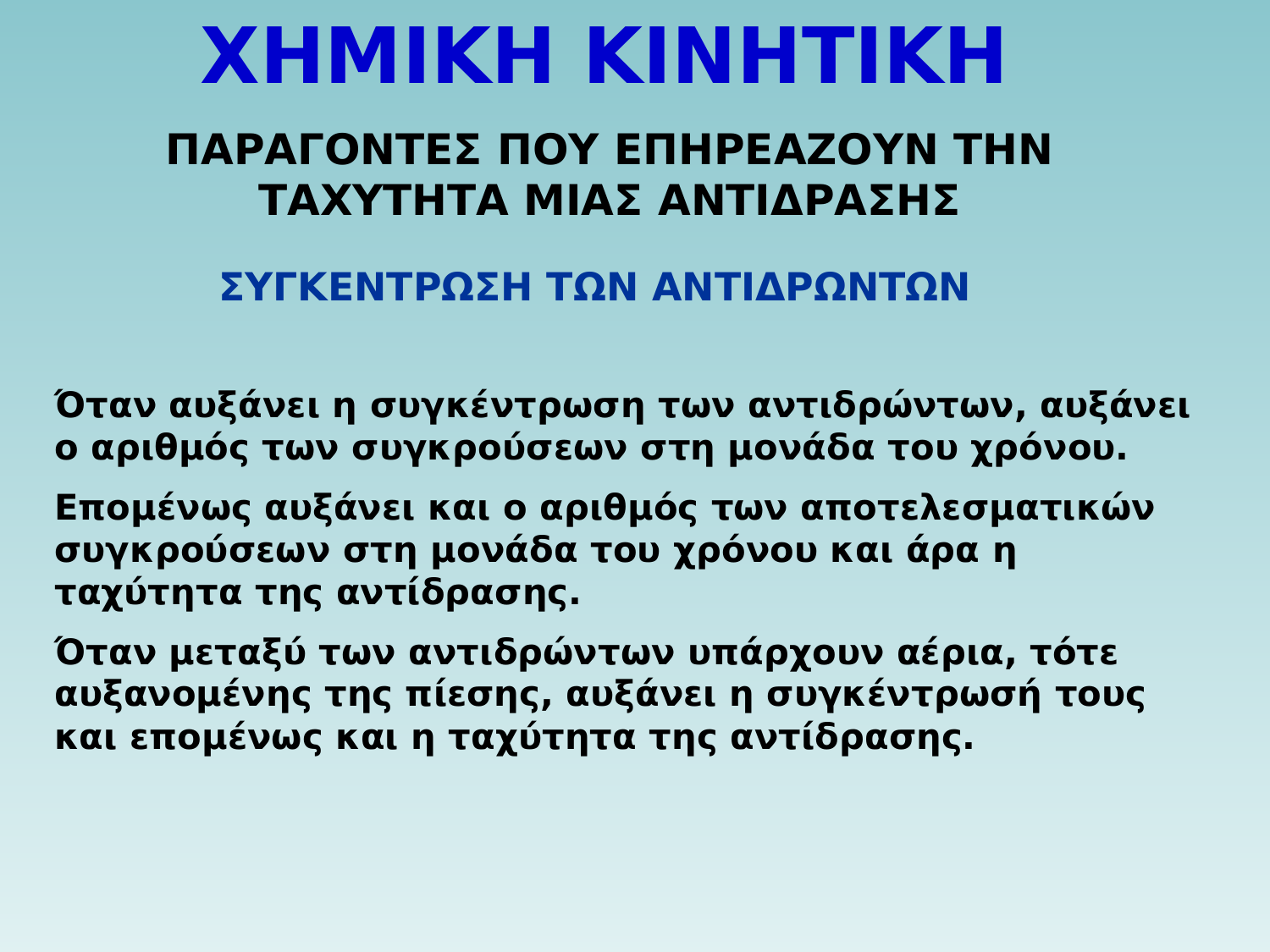

ΧΗΜΙΚΗ ΚΙΝΗΤΙΚΗ
ΠΑΡΑΓΟΝΤΕΣ ΠΟΥ ΕΠΗΡΕΑΖΟΥΝ ΤΗΝ ΤΑΧΥΤΗΤΑ ΜΙΑΣ ΑΝΤΙΔΡΑΣΗΣ
ΣΥΓΚΕΝΤΡΩΣΗ ΤΩΝ ΑΝΤΙΔΡΩΝΤΩΝ
Όταν αυξάνει η συγκέντρωση των αντιδρώντων, αυξάνει ο αριθμός των συγκρούσεων στη μονάδα του χρόνου.
Επομένως αυξάνει και ο αριθμός των αποτελεσματικών συγκρούσεων στη μονάδα του χρόνου και άρα η ταχύτητα της αντίδρασης.
Όταν μεταξύ των αντιδρώντων υπάρχουν αέρια, τότε αυξανομένης της πίεσης, αυξάνει η συγκέντρωσή τους και επομένως και η ταχύτητα της αντίδρασης.